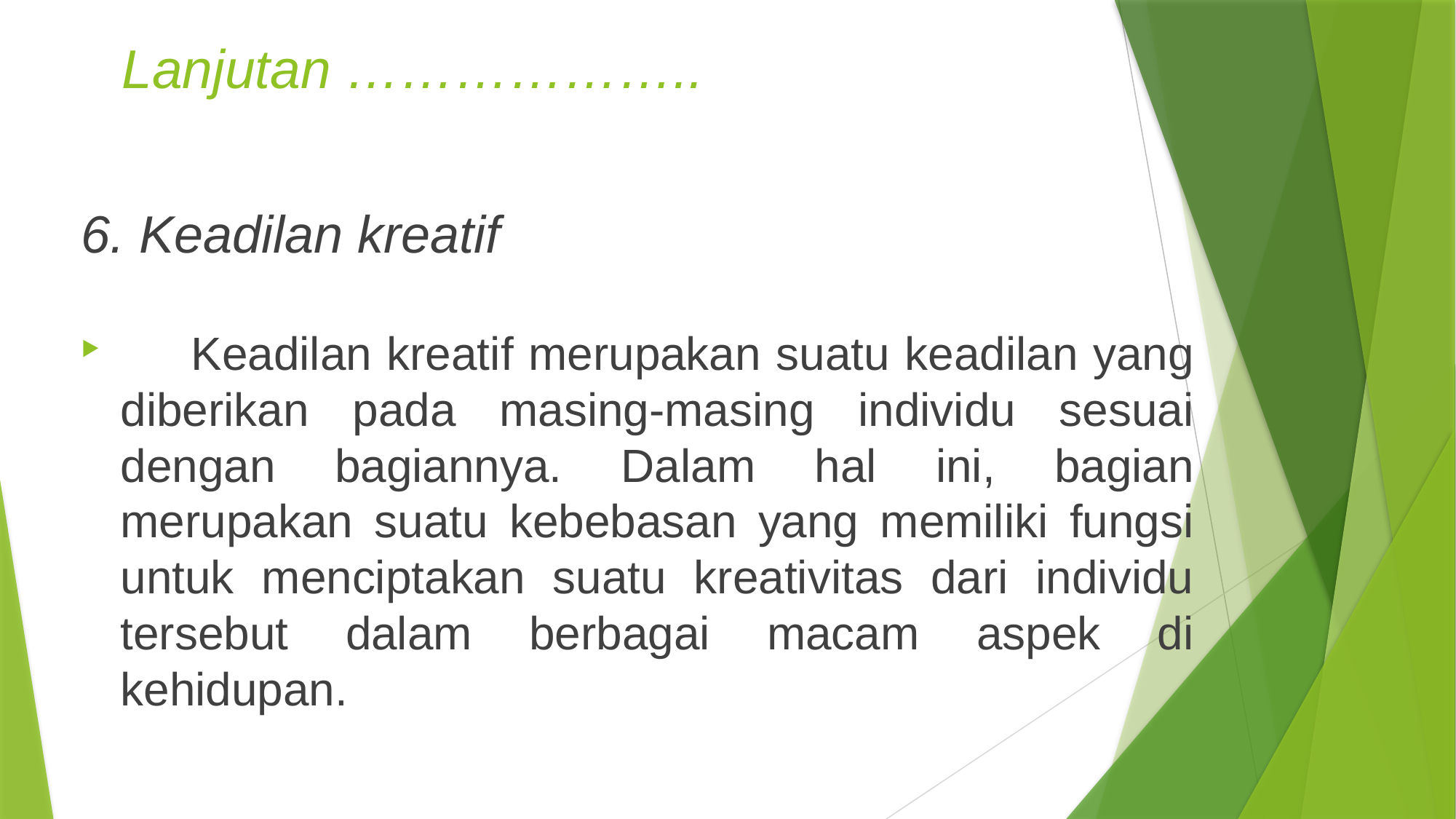

# Lanjutan ………………..
6. Keadilan kreatif

       Keadilan kreatif merupakan suatu keadilan yang diberikan pada masing-masing individu sesuai dengan bagiannya. Dalam hal ini, bagian merupakan suatu kebebasan yang memiliki fungsi untuk menciptakan suatu kreativitas dari individu tersebut dalam berbagai macam aspek di kehidupan.